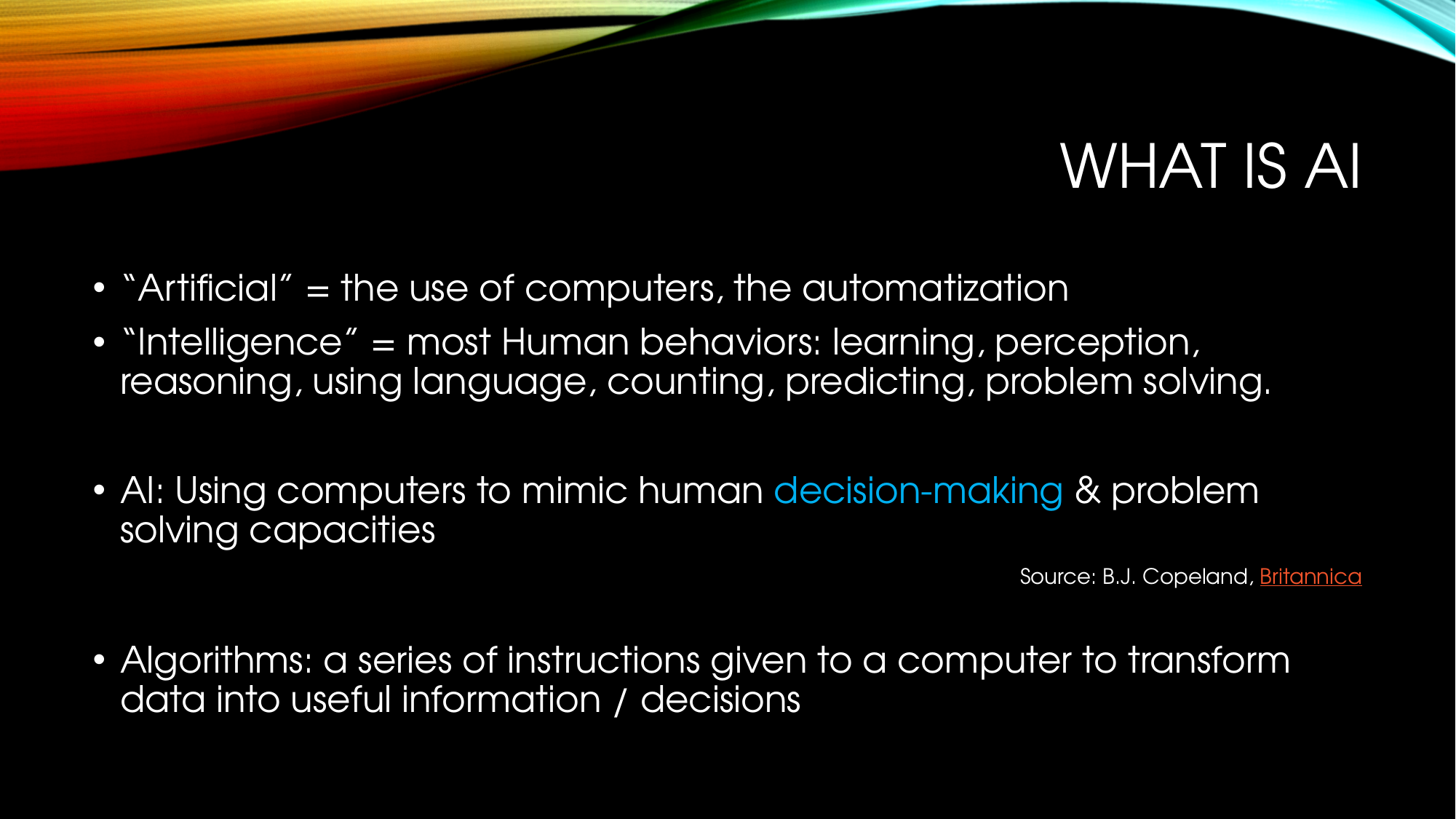

# What is ai
“Artificial” = the use of computers, the automatization
“Intelligence” = most Human behaviors: learning, perception, reasoning, using language, counting, predicting, problem solving.

AI: Using computers to mimic human decision-making & problem solving capacities
Source: B.J. Copeland, Britannica

Algorithms: a series of instructions given to a computer to transform data into useful information / decisions